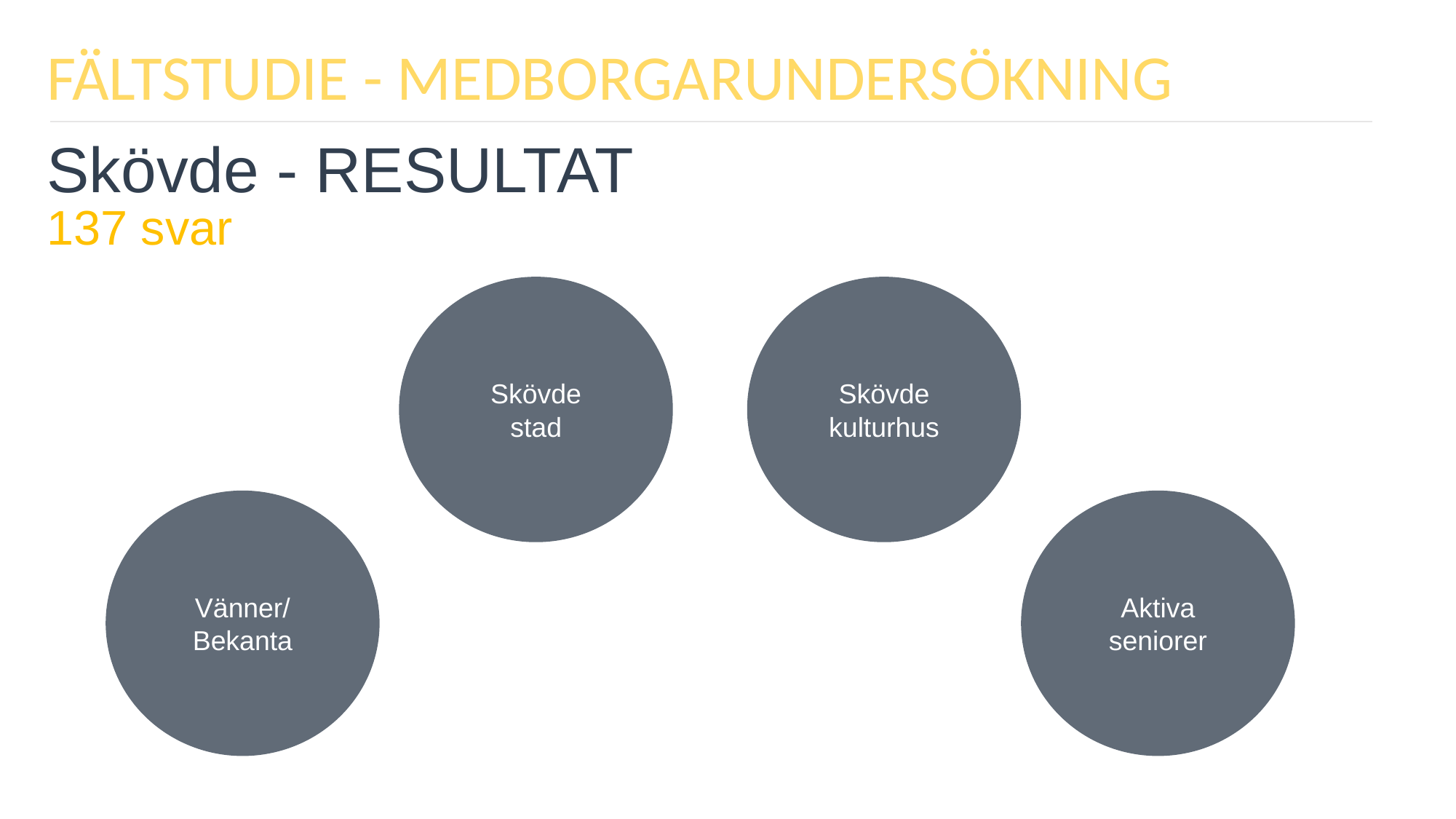

FÄLTSTUDIE - MEDBORGARUNDERSÖKNING

Skövde - RESULTAT
137 svar
Skövde
stad
Skövde kulturhus
Vänner/
Bekanta
Aktiva seniorer